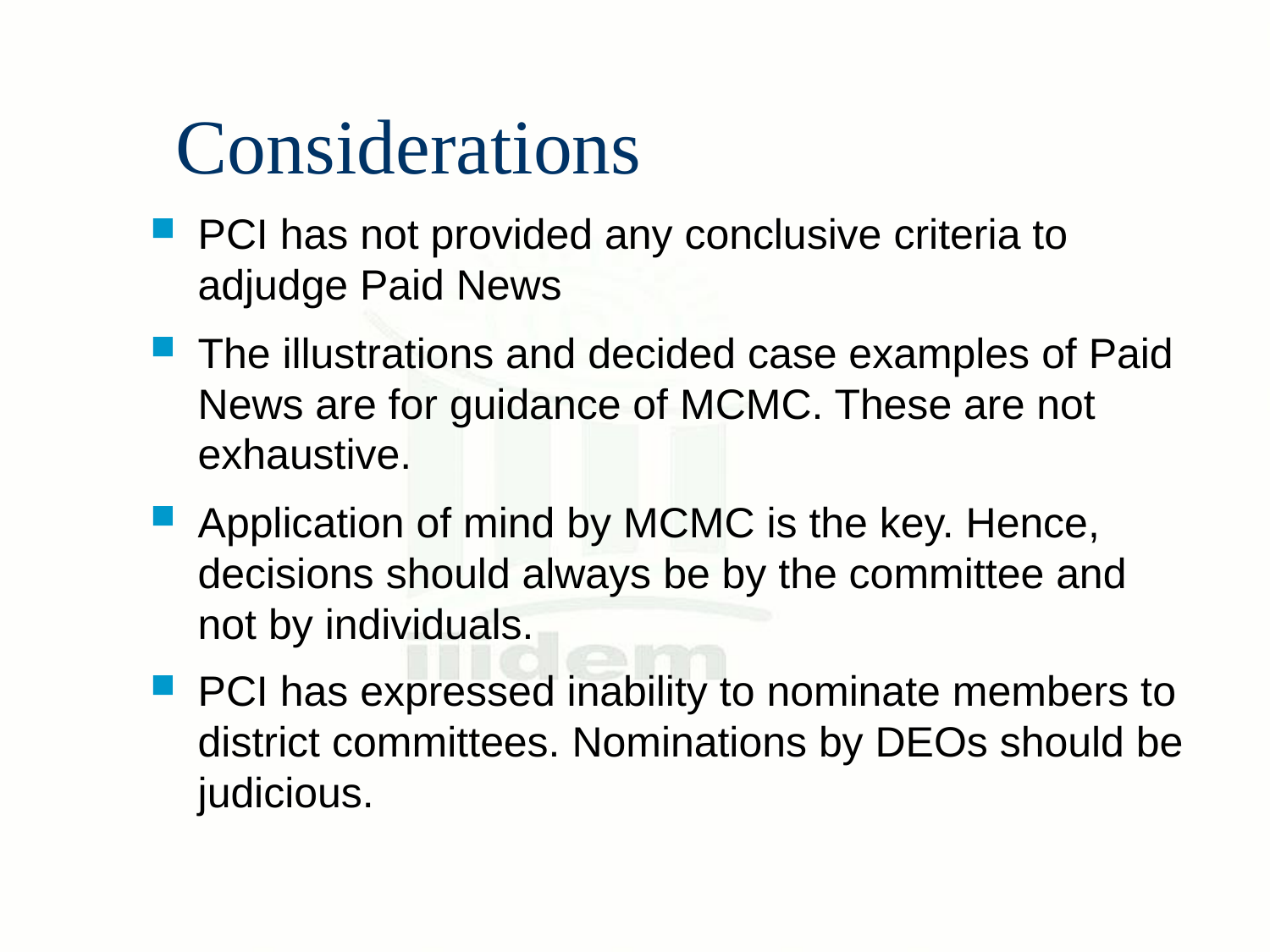

# Considerations
PCI has not provided any conclusive criteria to adjudge Paid News
The illustrations and decided case examples of Paid News are for guidance of MCMC. These are not exhaustive.
Application of mind by MCMC is the key. Hence, decisions should always be by the committee and not by individuals.
PCI has expressed inability to nominate members to district committees. Nominations by DEOs should be judicious.